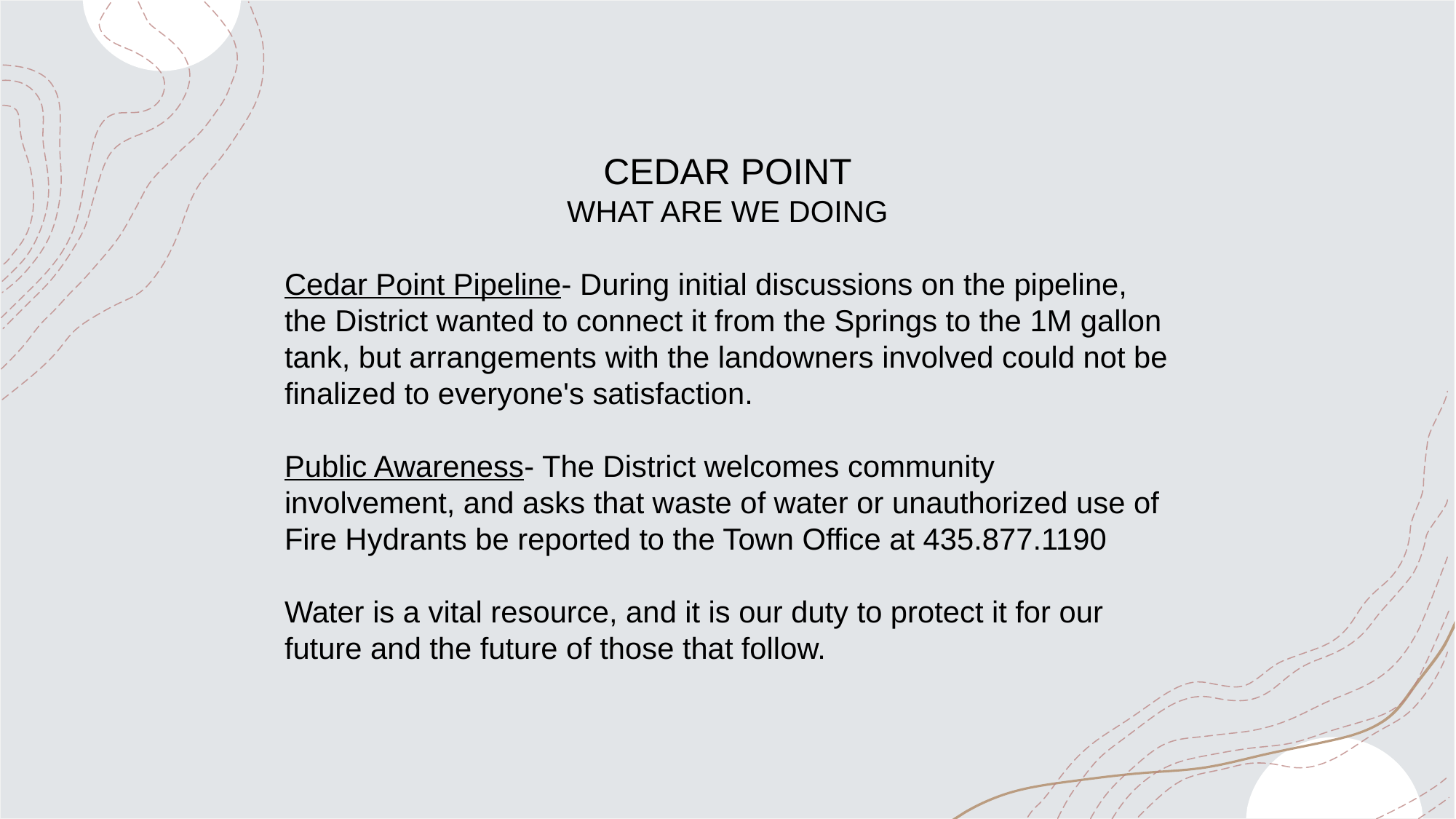

CEDAR POINT
WHAT ARE WE DOING

Cedar Point Pipeline- During initial discussions on the pipeline, the District wanted to connect it from the Springs to the 1M gallon tank, but arrangements with the landowners involved could not be finalized to everyone's satisfaction.

Public Awareness- The District welcomes community involvement, and asks that waste of water or unauthorized use of Fire Hydrants be reported to the Town Office at 435.877.1190

Water is a vital resource, and it is our duty to protect it for our future and the future of those that follow.